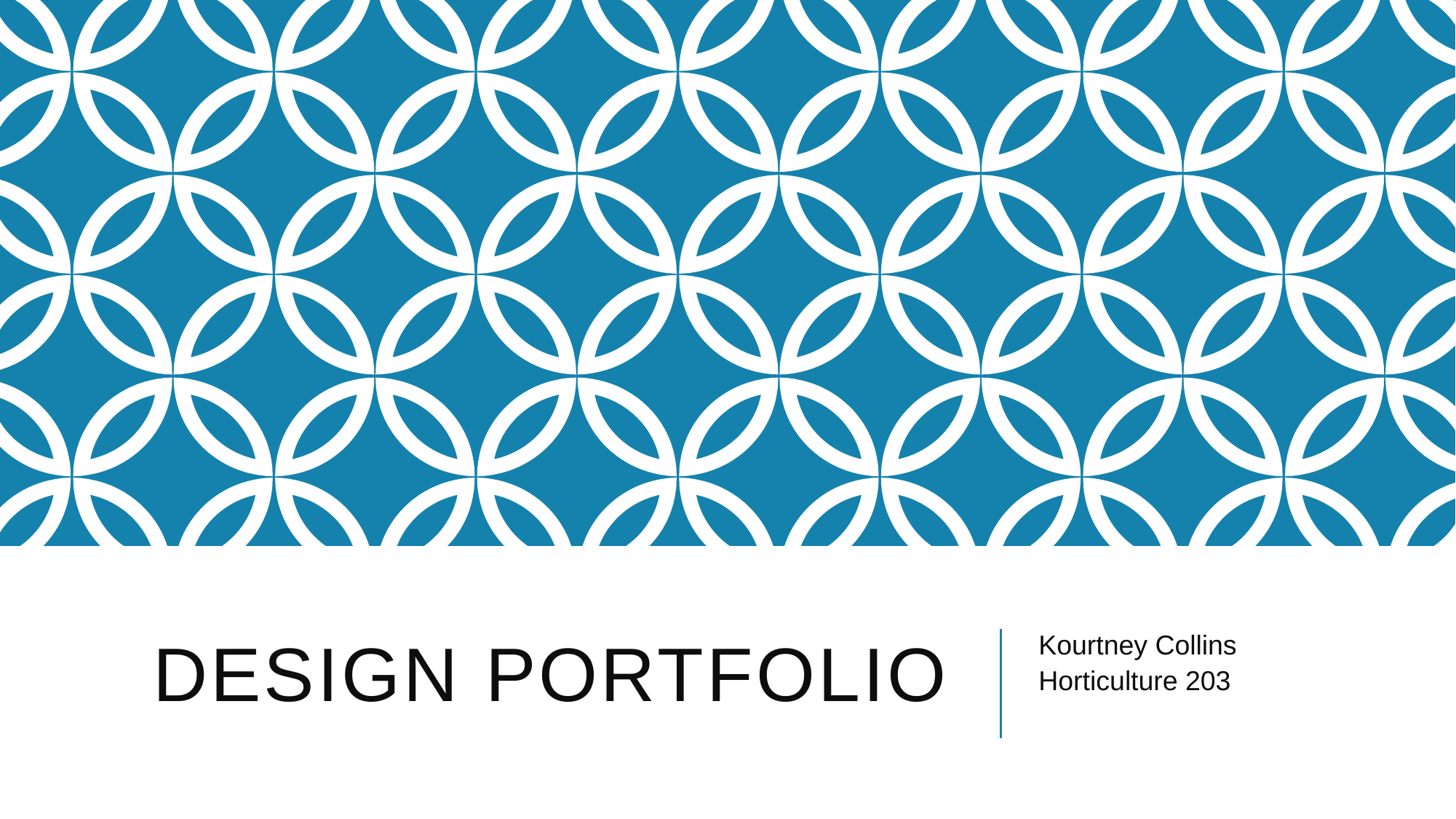

# Design Portfolio
Kourtney Collins
Horticulture 203